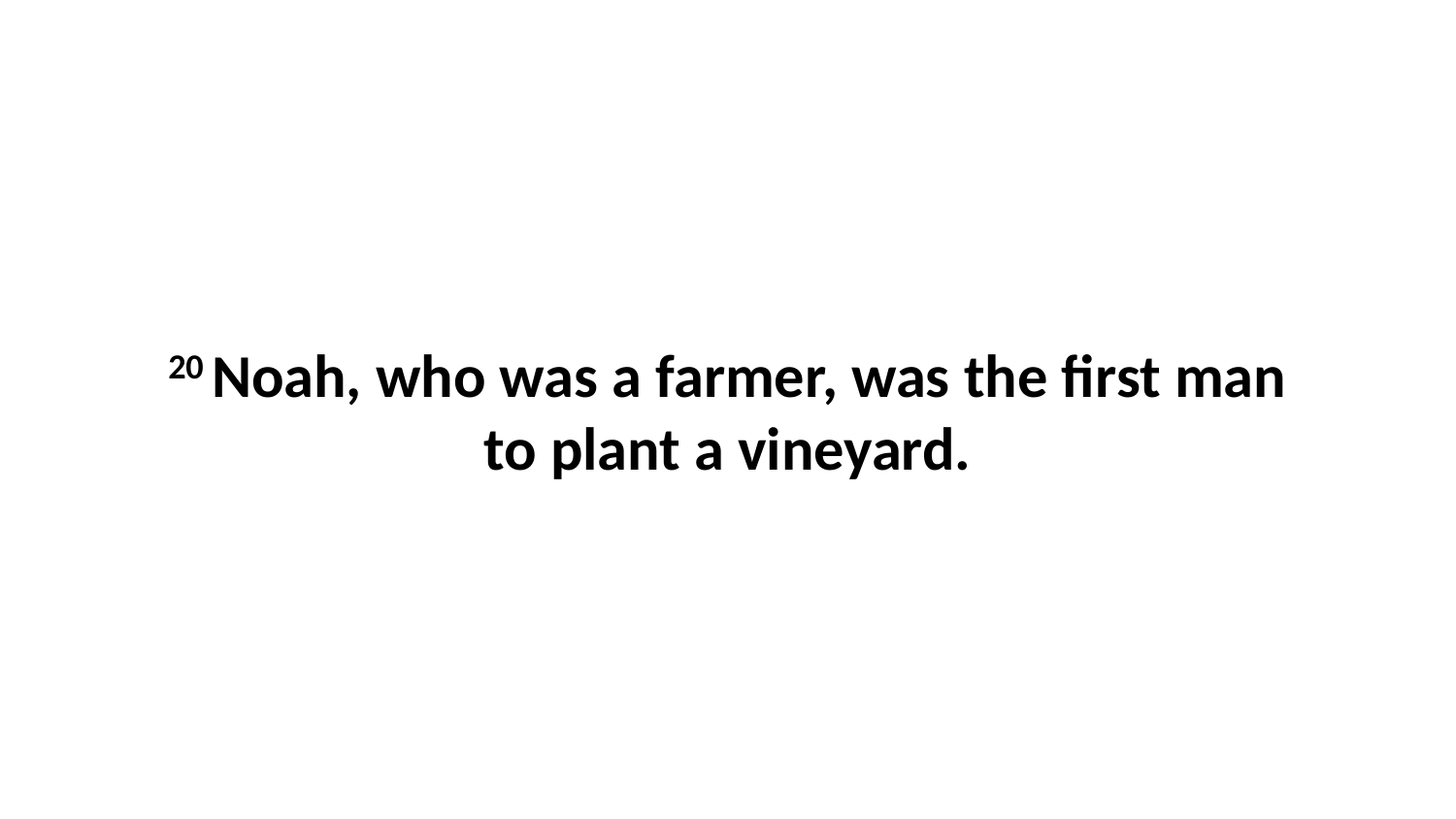

20 Noah, who was a farmer, was the first man to plant a vineyard.